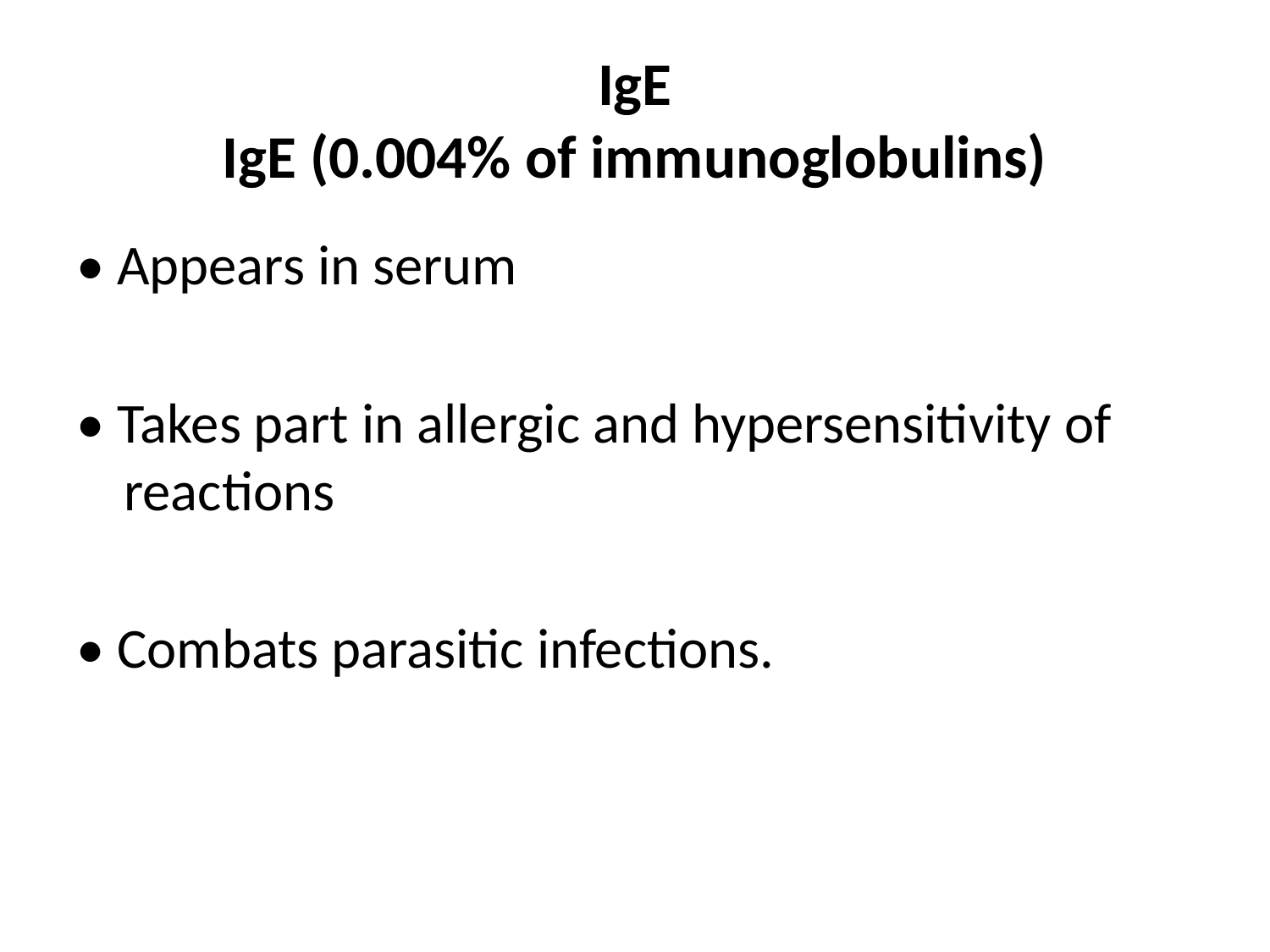

# IgE IgE (0.004% of immunoglobulins)
• Appears in serum

• Takes part in allergic and hypersensitivity of reactions

• Combats parasitic infections.